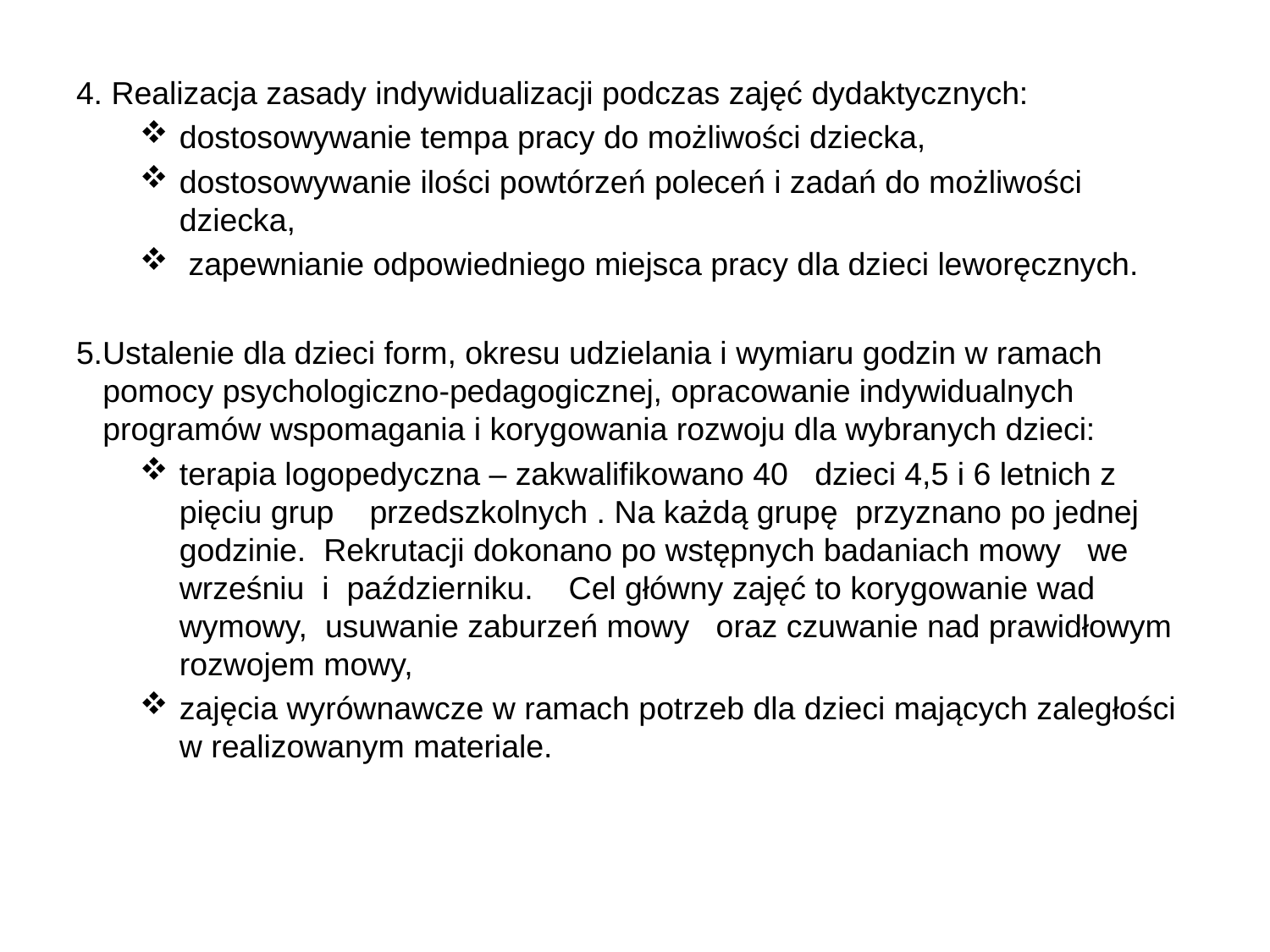

4. Realizacja zasady indywidualizacji podczas zajęć dydaktycznych:
dostosowywanie tempa pracy do możliwości dziecka,
dostosowywanie ilości powtórzeń poleceń i zadań do możliwości dziecka,
 zapewnianie odpowiedniego miejsca pracy dla dzieci leworęcznych.

5.Ustalenie dla dzieci form, okresu udzielania i wymiaru godzin w ramach
   pomocy psychologiczno-pedagogicznej, opracowanie indywidualnych
   programów wspomagania i korygowania rozwoju dla wybranych dzieci:
terapia logopedyczna – zakwalifikowano 40   dzieci 4,5 i 6 letnich z pięciu grup    przedszkolnych . Na każdą grupę  przyznano po jednej godzinie.  Rekrutacji dokonano po wstępnych badaniach mowy   we wrześniu  i  październiku.    Cel główny zajęć to korygowanie wad wymowy,  usuwanie zaburzeń mowy   oraz czuwanie nad prawidłowym rozwojem mowy,
zajęcia wyrównawcze w ramach potrzeb dla dzieci mających zaległości w realizowanym materiale.